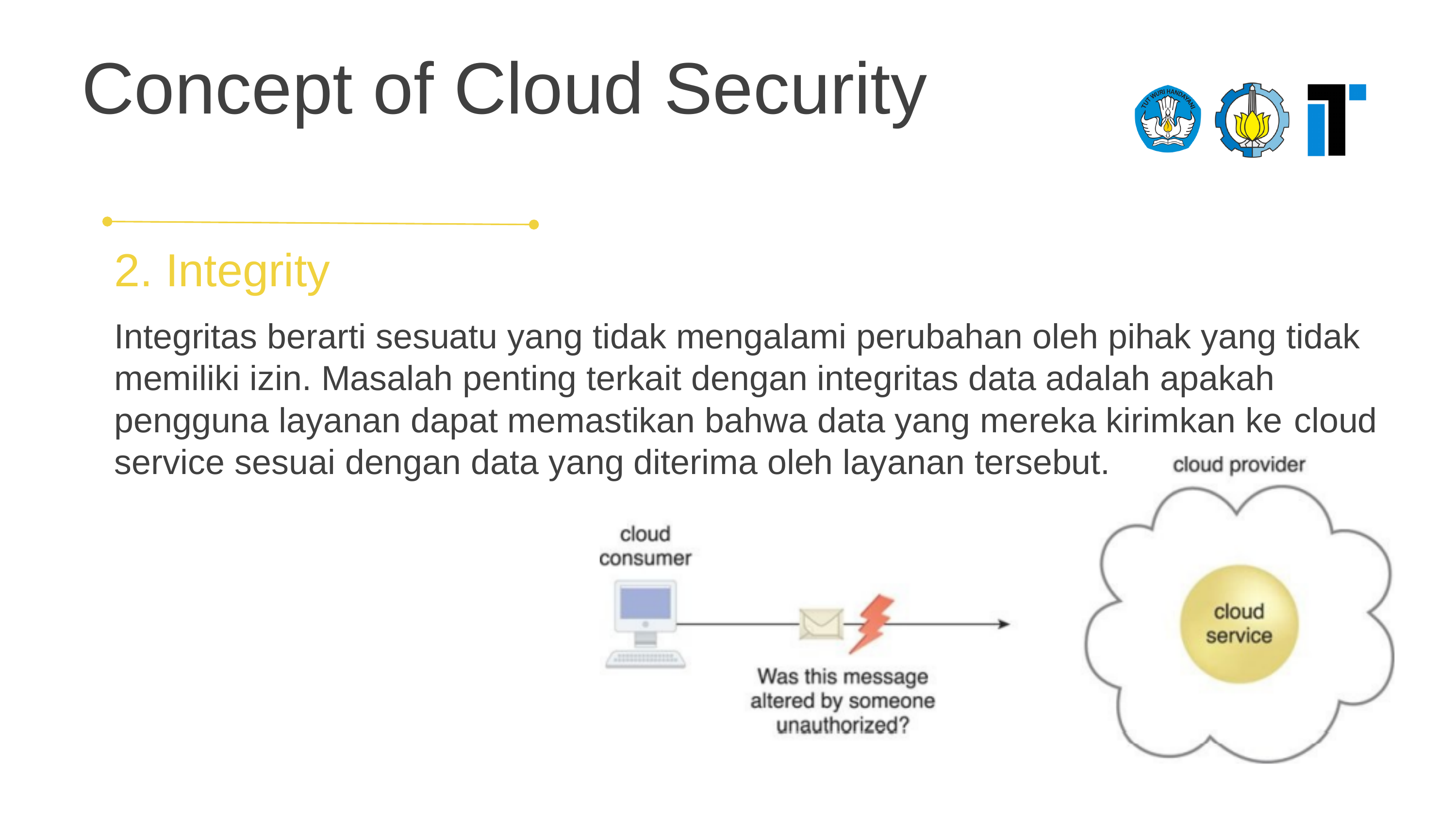

Concept of Cloud Security

2. Integrity
Integritas berarti sesuatu yang tidak mengalami perubahan oleh pihak yang tidak memiliki izin. Masalah penting terkait dengan integritas data adalah apakah pengguna layanan dapat memastikan bahwa data yang mereka kirimkan ke cloud service sesuai dengan data yang diterima oleh layanan tersebut.